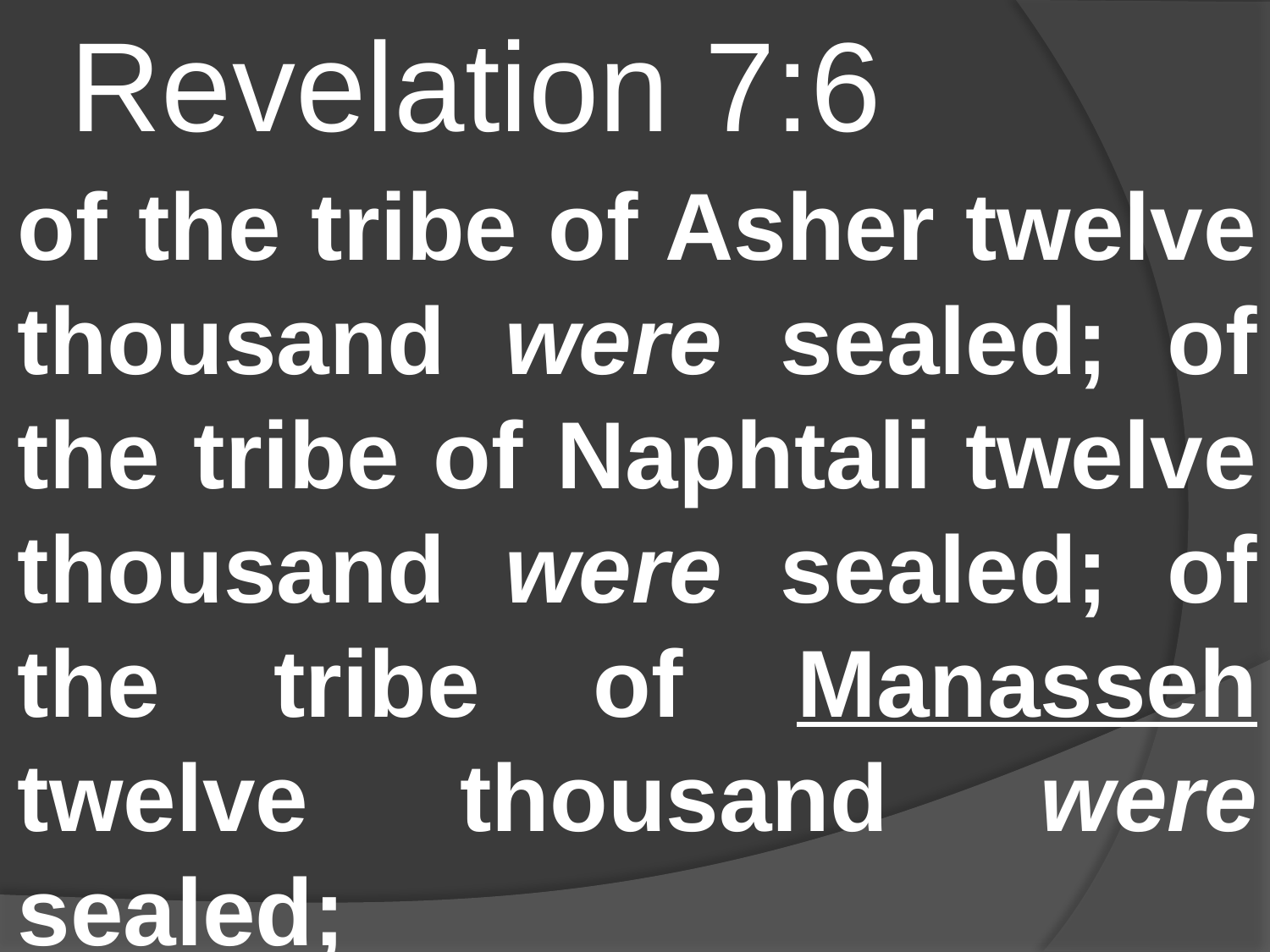

# Revelation 7:6
of the tribe of Asher twelve thousand were sealed; of the tribe of Naphtali twelve thousand were sealed; of the tribe of Manasseh twelve thousand were sealed;